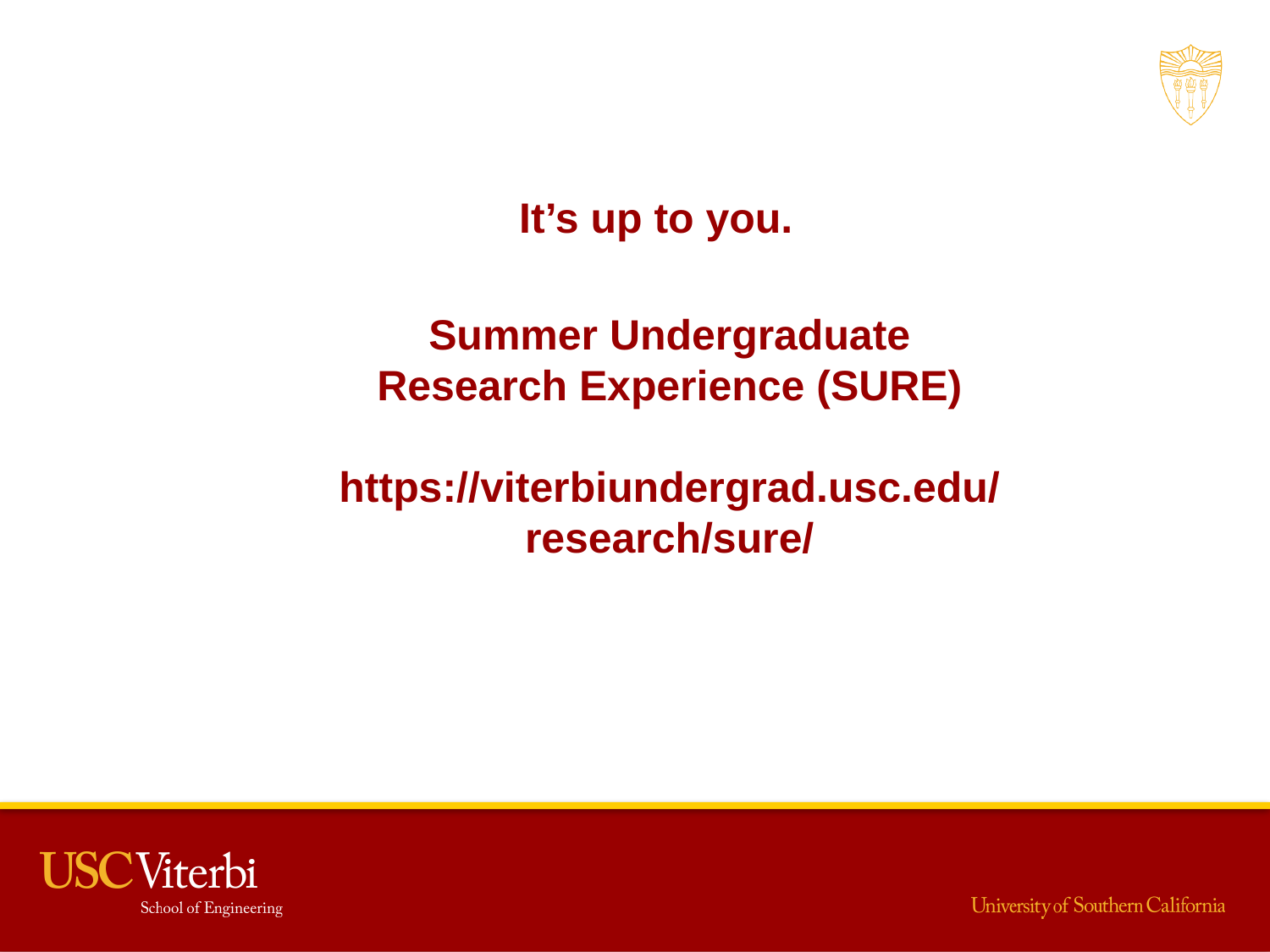

It’s up to you.
Summer Undergraduate Research Experience (SURE)

https://viterbiundergrad.usc.edu/research/sure/